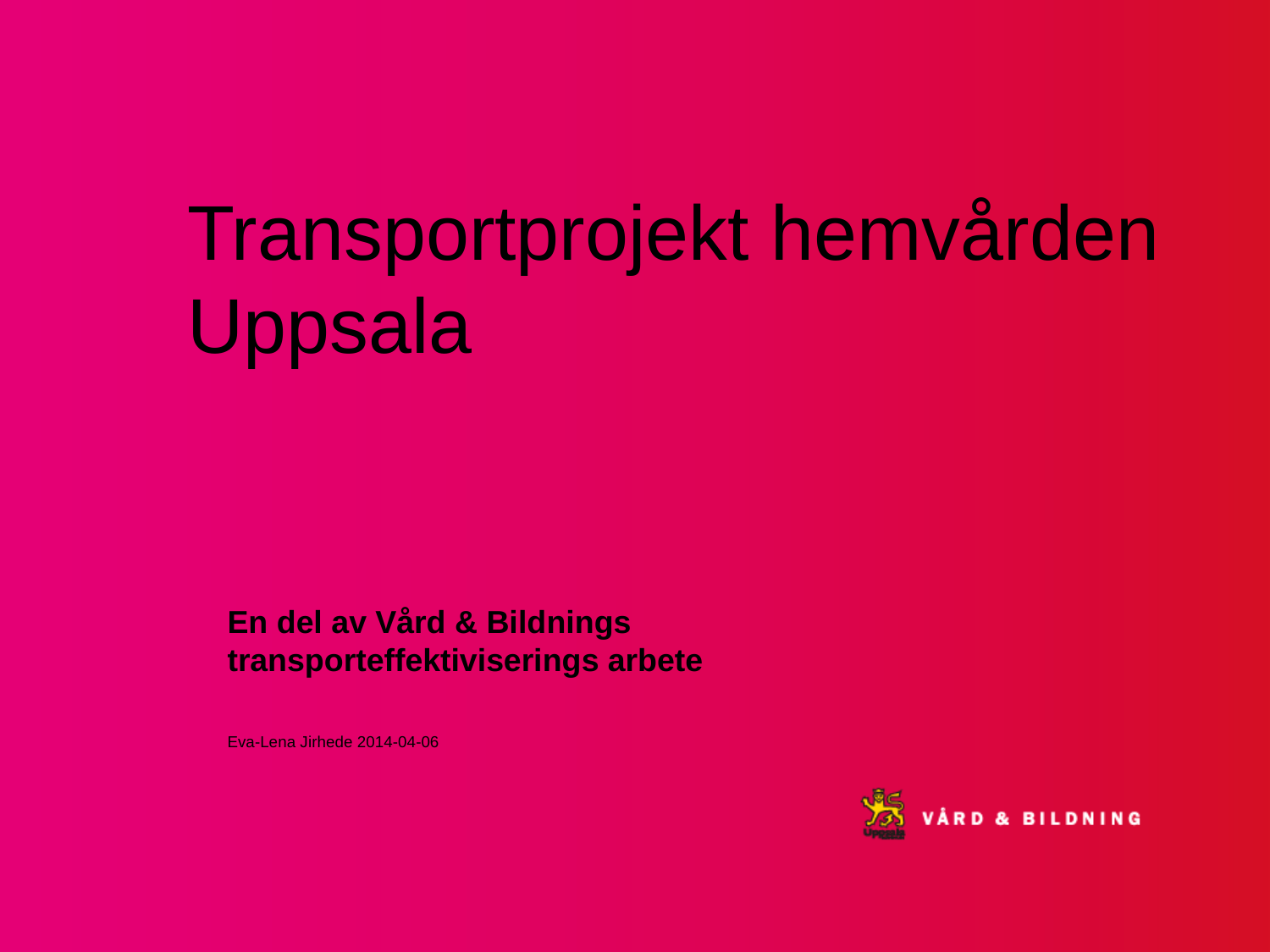

Transportprojekt hemvården Uppsala
En del av Vård & Bildnings transporteffektiviserings arbete
Eva-Lena Jirhede 2014-04-06